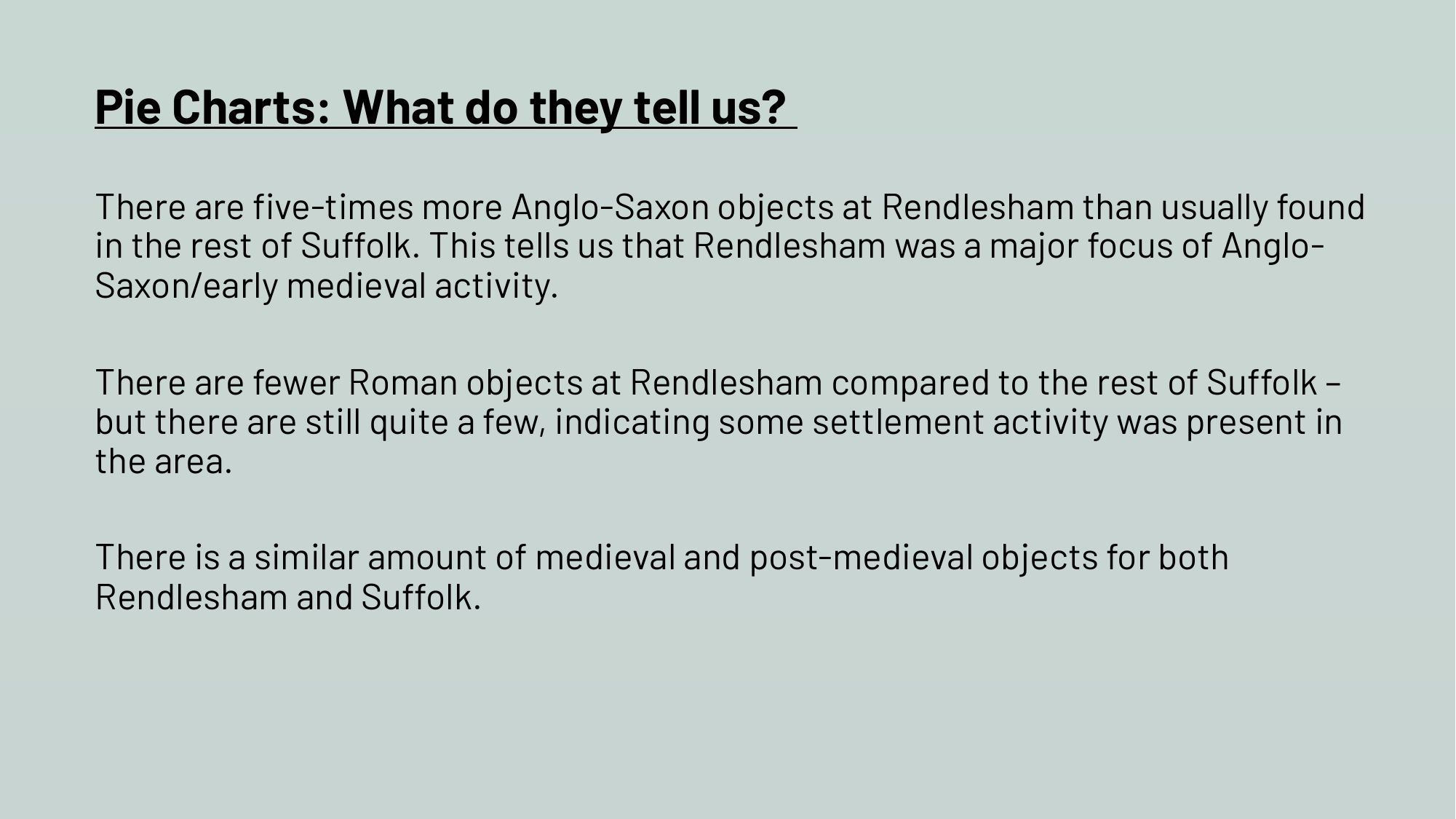

Pie Charts: What do they tell us?
There are five-times more Anglo-Saxon objects at Rendlesham than usually found in the rest of Suffolk. This tells us that Rendlesham was a major focus of Anglo-Saxon/early medieval activity.

There are fewer Roman objects at Rendlesham compared to the rest of Suffolk – but there are still quite a few, indicating some settlement activity was present in the area.

There is a similar amount of medieval and post-medieval objects for both Rendlesham and Suffolk.